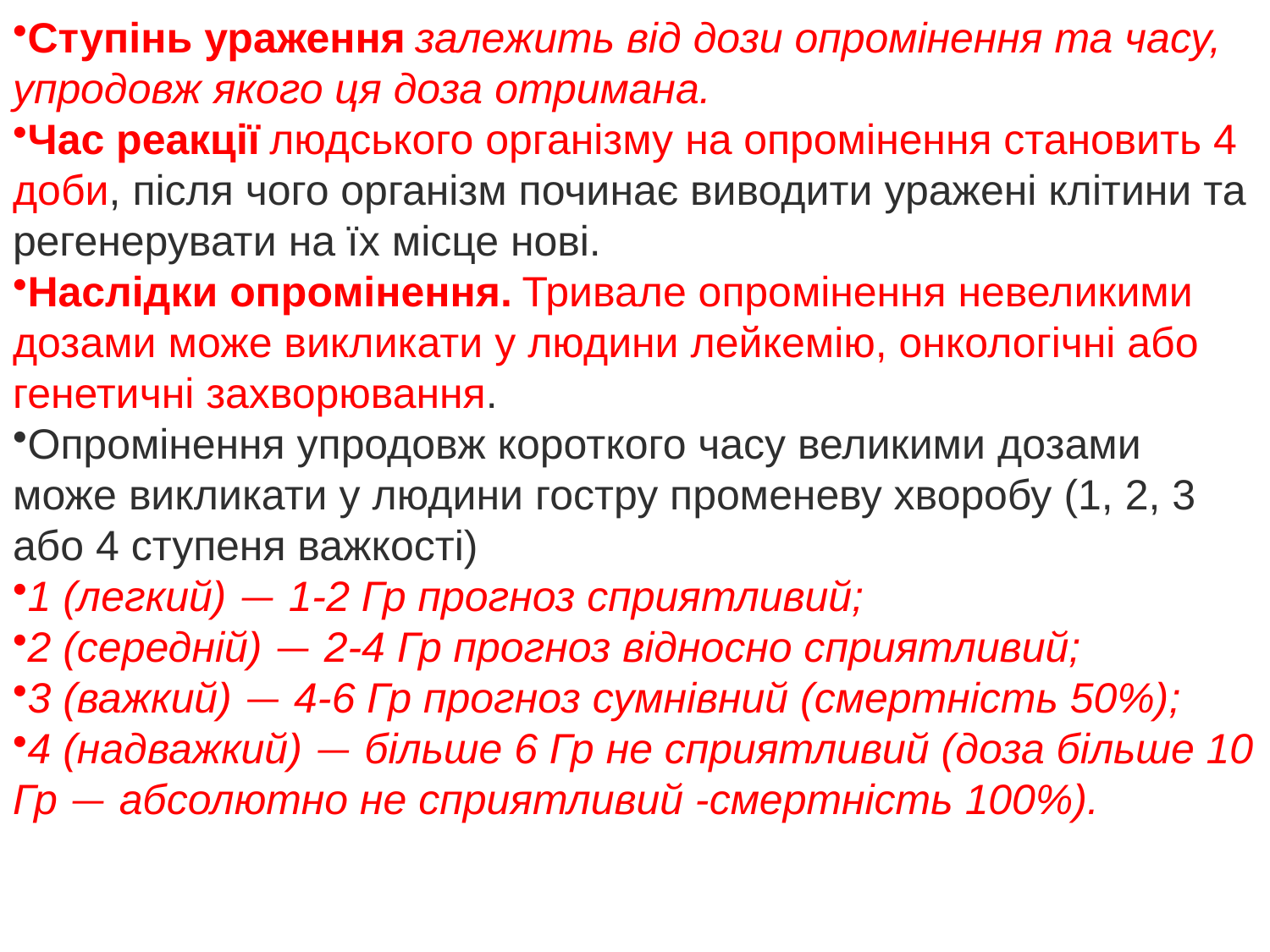

Ступінь ураження залежить від дози опромінення та часу, упродовж якого ця доза отримана.
Час реакції людського організму на опромінення становить 4 доби, після чого організм починає виводити уражені клітини та регенерувати на їх місце нові.
Наслідки опромінення. Тривале опромінення невеликими дозами може викликати у людини лейкемію, онкологічні або генетичні захворювання.
Опромінення упродовж короткого часу великими дозами може викликати у людини гостру променеву хворобу (1, 2, 3 або 4 ступеня важкості)
1 (легкий) — 1-2 Гр прогноз сприятливий;
2 (середній) — 2-4 Гр прогноз відносно сприятливий;
3 (важкий) — 4-6 Гр прогноз сумнівний (смертність 50%);
4 (надважкий) — більше 6 Гр не сприятливий (доза більше 10 Гр — абсолютно не сприятливий -смертність 100%).